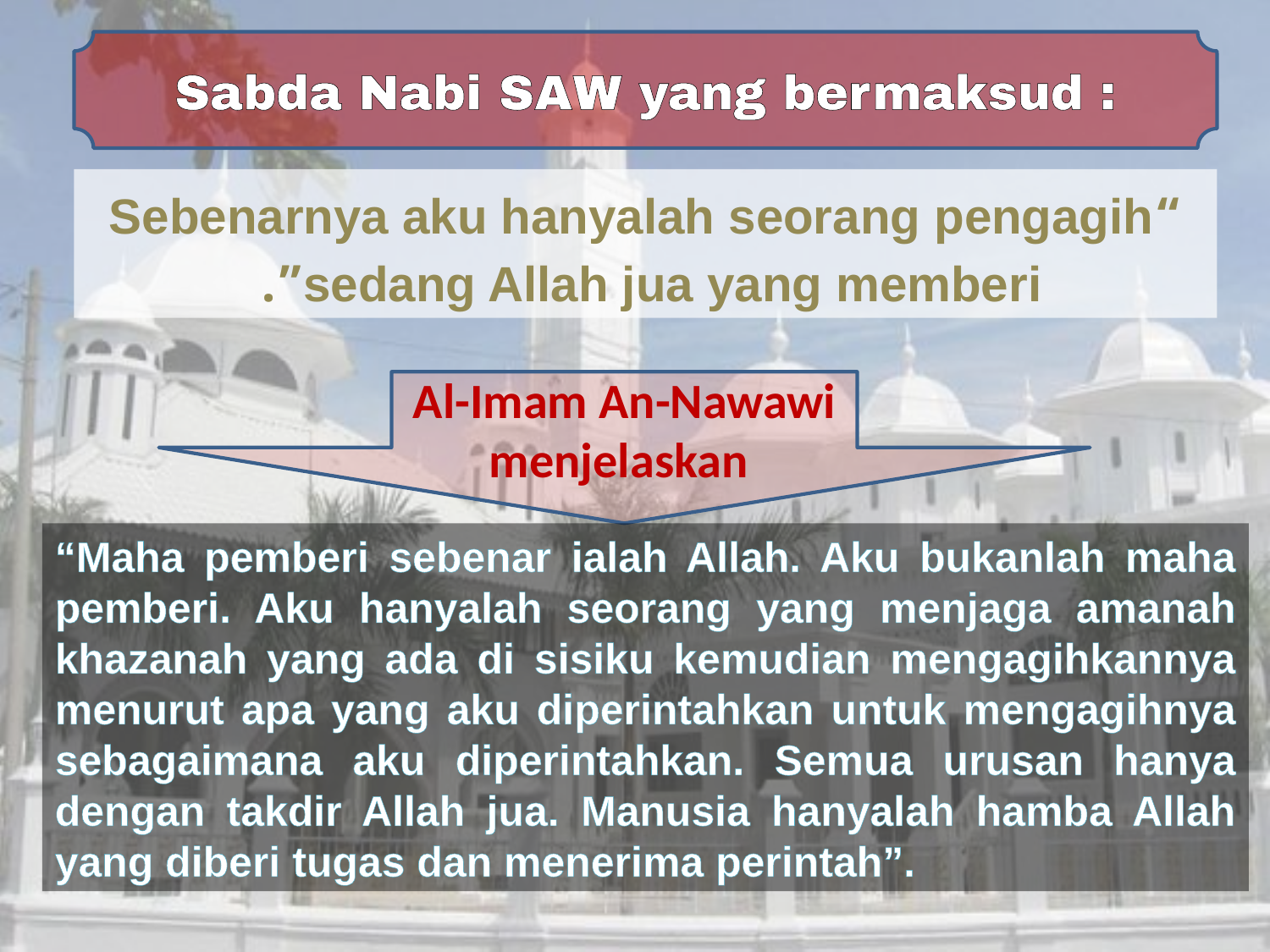

Sabda Nabi SAW yang bermaksud :
“Sebenarnya aku hanyalah seorang pengagih sedang Allah jua yang memberi”.
Al-Imam An-Nawawi menjelaskan
“Maha pemberi sebenar ialah Allah. Aku bukanlah maha pemberi. Aku hanyalah seorang yang menjaga amanah khazanah yang ada di sisiku kemudian mengagihkannya menurut apa yang aku diperintahkan untuk mengagihnya sebagaimana aku diperintahkan. Semua urusan hanya dengan takdir Allah jua. Manusia hanyalah hamba Allah yang diberi tugas dan menerima perintah”.